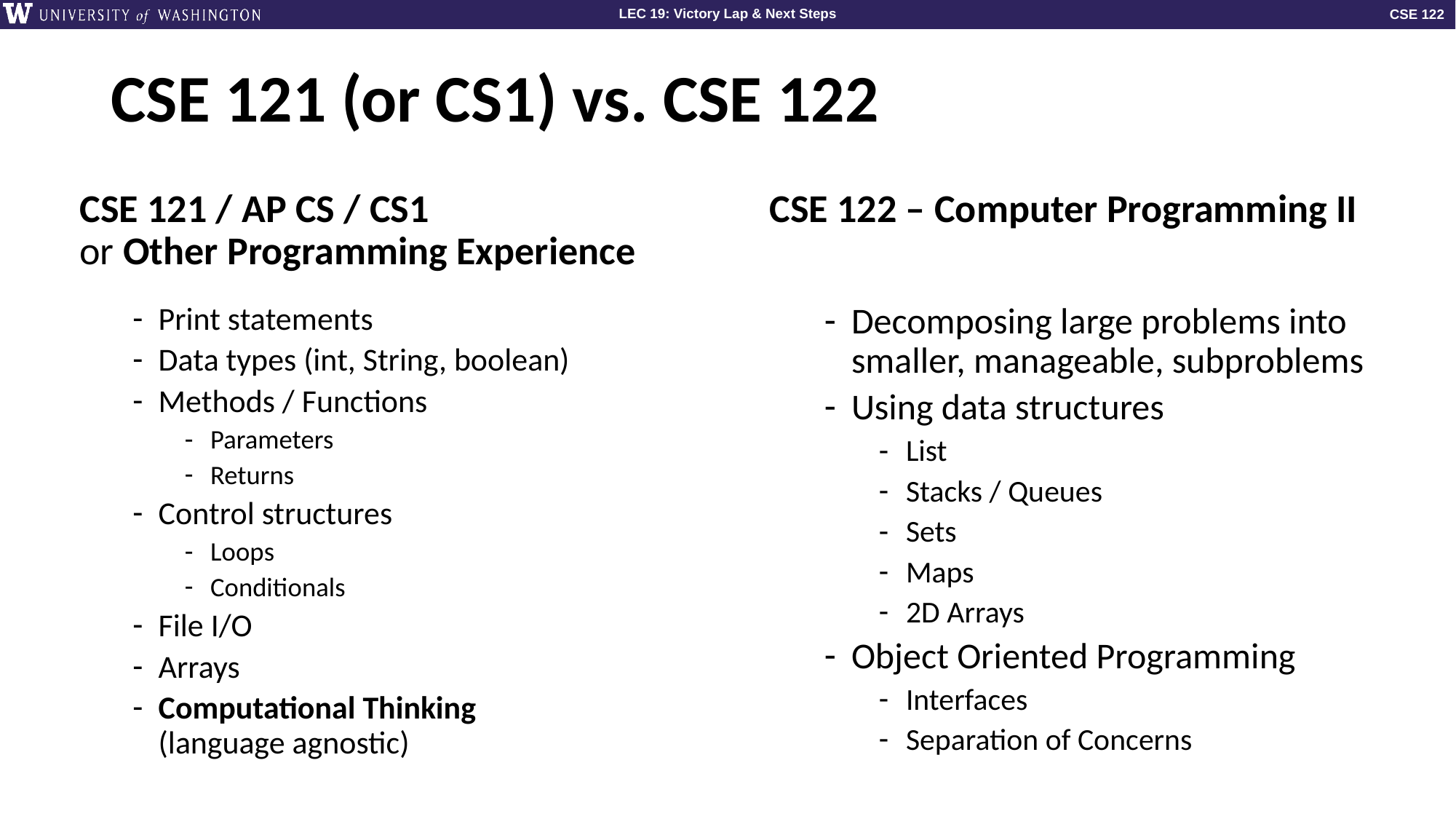

# CSE 121 (or CS1) vs. CSE 122
CSE 121 / AP CS / CS1
or Other Programming Experience
CSE 122 – Computer Programming II
Print statements
Data types (int, String, boolean)
Methods / Functions
Parameters
Returns
Control structures
Loops
Conditionals
File I/O
Arrays
Computational Thinking
(language agnostic)

Decomposing large problems into smaller, manageable, subproblems
Using data structures
List
Stacks / Queues
Sets
Maps
2D Arrays
Object Oriented Programming
Interfaces
Separation of Concerns